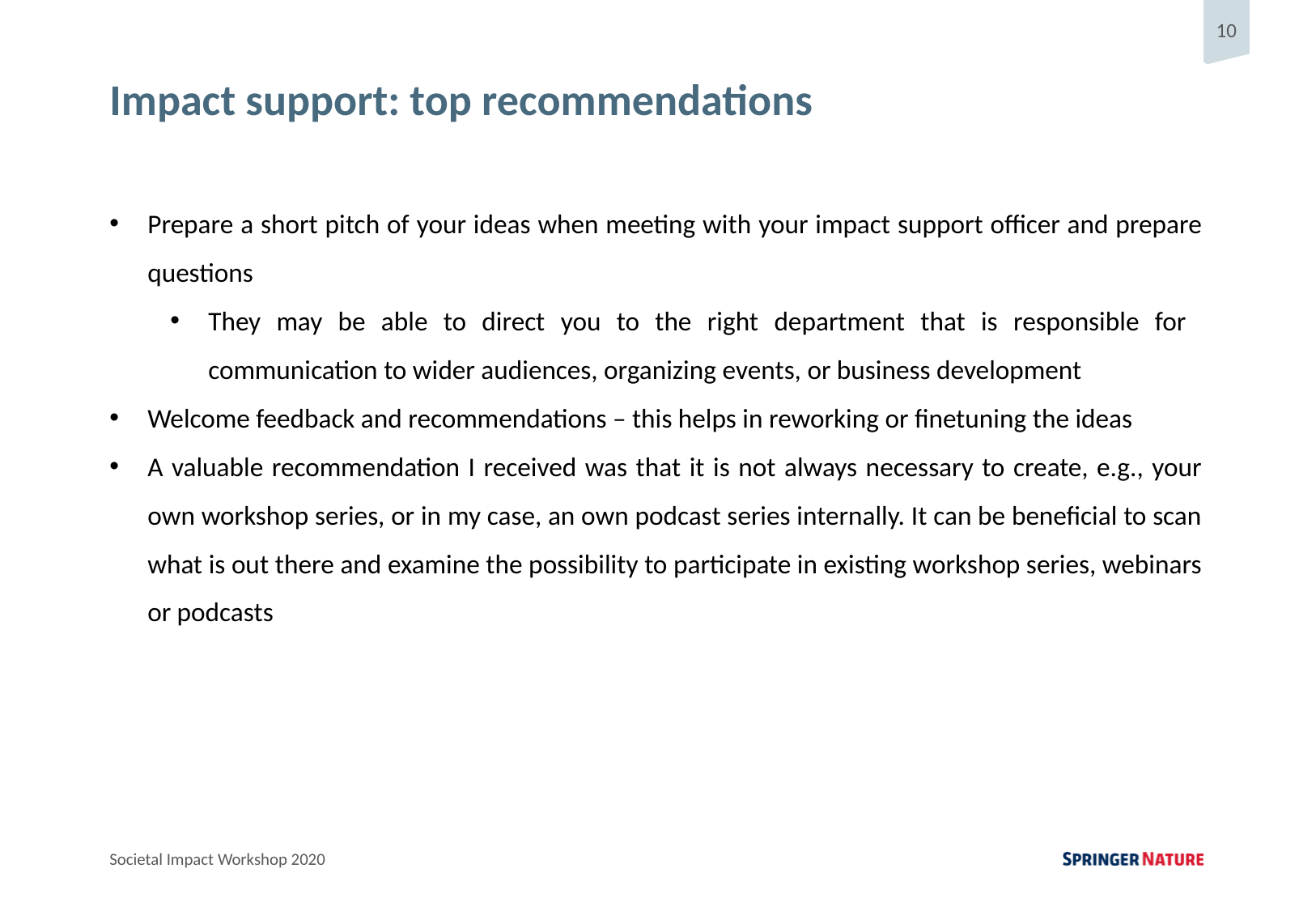

Impact support: top recommendations
Prepare a short pitch of your ideas when meeting with your impact support officer and prepare questions
They may be able to direct you to the right department that is responsible for  communication to wider audiences, organizing events, or business development
Welcome feedback and recommendations – this helps in reworking or finetuning the ideas
A valuable recommendation I received was that it is not always necessary to create, e.g., your own workshop series, or in my case, an own podcast series internally. It can be beneficial to scan what is out there and examine the possibility to participate in existing workshop series, webinars or podcasts